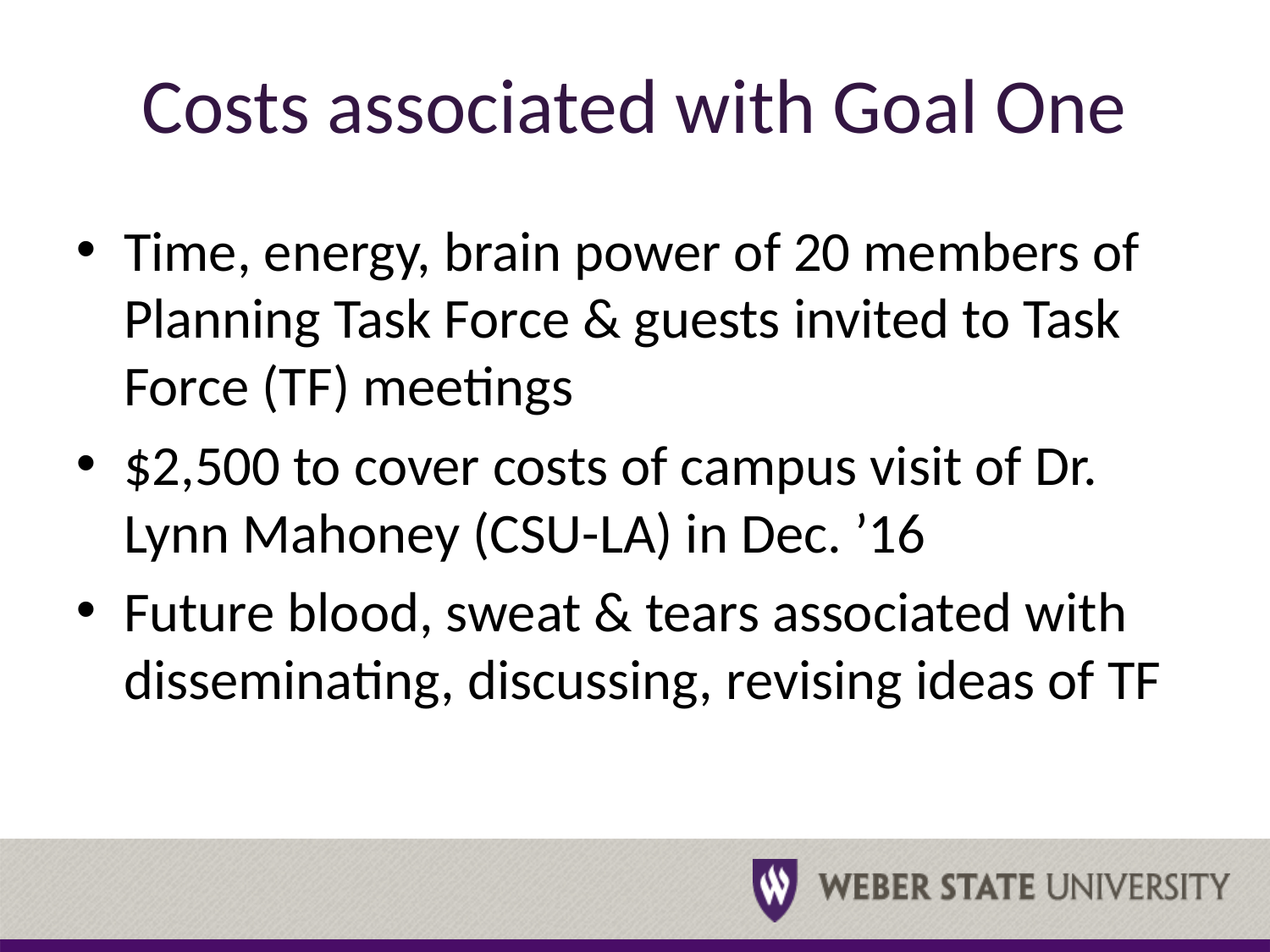

# Costs associated with Goal One
Time, energy, brain power of 20 members of Planning Task Force & guests invited to Task Force (TF) meetings
$2,500 to cover costs of campus visit of Dr. Lynn Mahoney (CSU-LA) in Dec. ’16
Future blood, sweat & tears associated with disseminating, discussing, revising ideas of TF